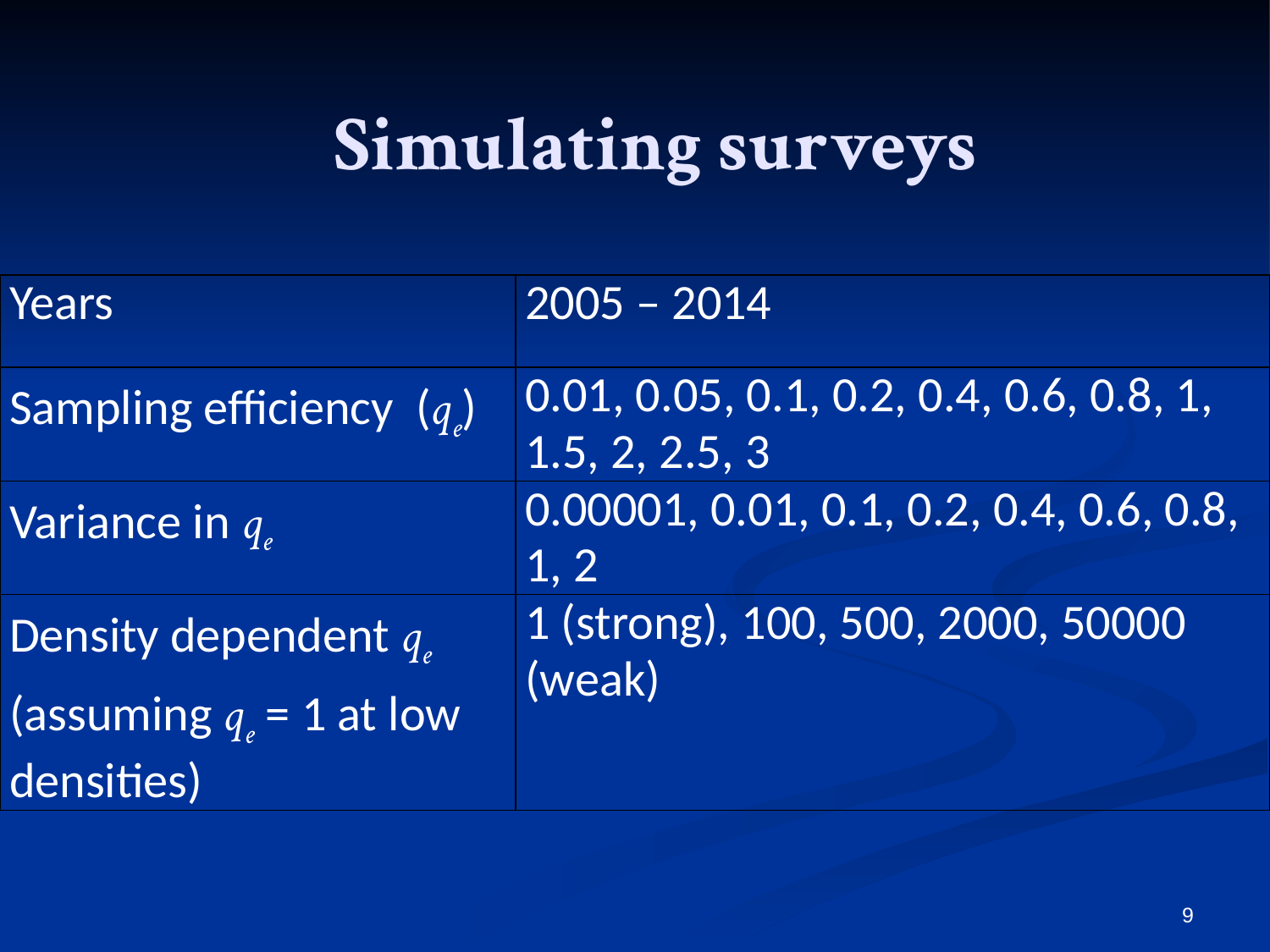

Simulating surveys
| Years | 2005 – 2014 |
| --- | --- |
| Sampling efficiency (qe) | 0.01, 0.05, 0.1, 0.2, 0.4, 0.6, 0.8, 1, 1.5, 2, 2.5, 3 |
| Variance in qe | 0.00001, 0.01, 0.1, 0.2, 0.4, 0.6, 0.8, 1, 2 |
| Density dependent qe (assuming qe = 1 at low densities) | 1 (strong), 100, 500, 2000, 50000 (weak) |
9